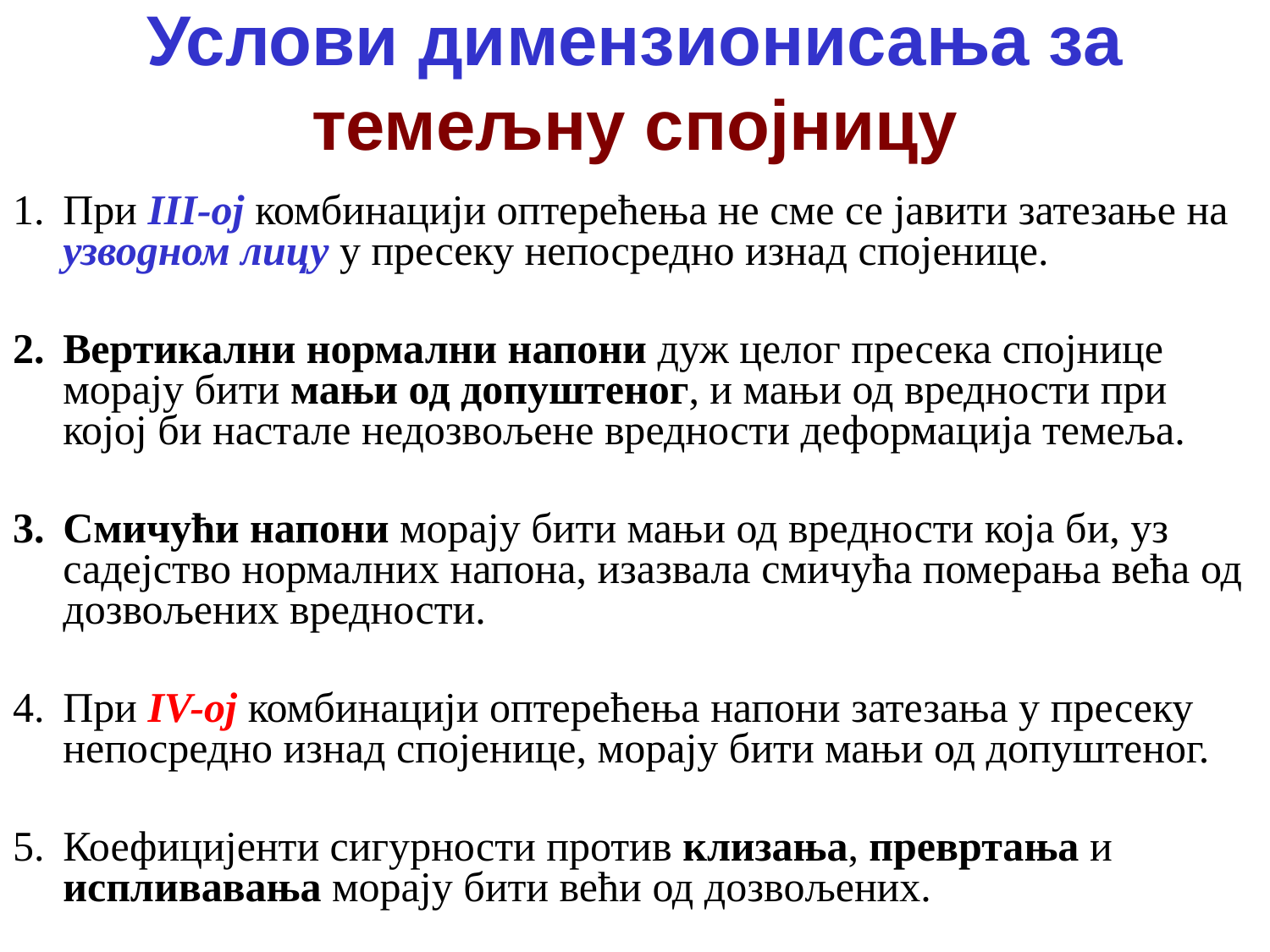

# Услови димензионисања за темељну спојницу
При III-ој комбинацији оптерећења не смe се јавити затезање на узводном лицу у пресеку непосредно изнад спојенице.

Вертикални нормални напони дуж целог пресека спојнице морају бити мањи од допуштеног, и мањи од вредности при којој би настале недозвољене вредности деформација темеља.

Смичући напони морају бити мањи од вредности која би, уз садејство нормалних напона, изазвала смичућа померања већа од дозвољених вредности.

При IV-ој комбинацији оптерећења напони затезања у пресеку непосредно изнад спојенице, морају бити мањи од допуштеног.

Коефицијенти сигурности против клизања, превртања и испливавања морају бити већи од дозвољених.